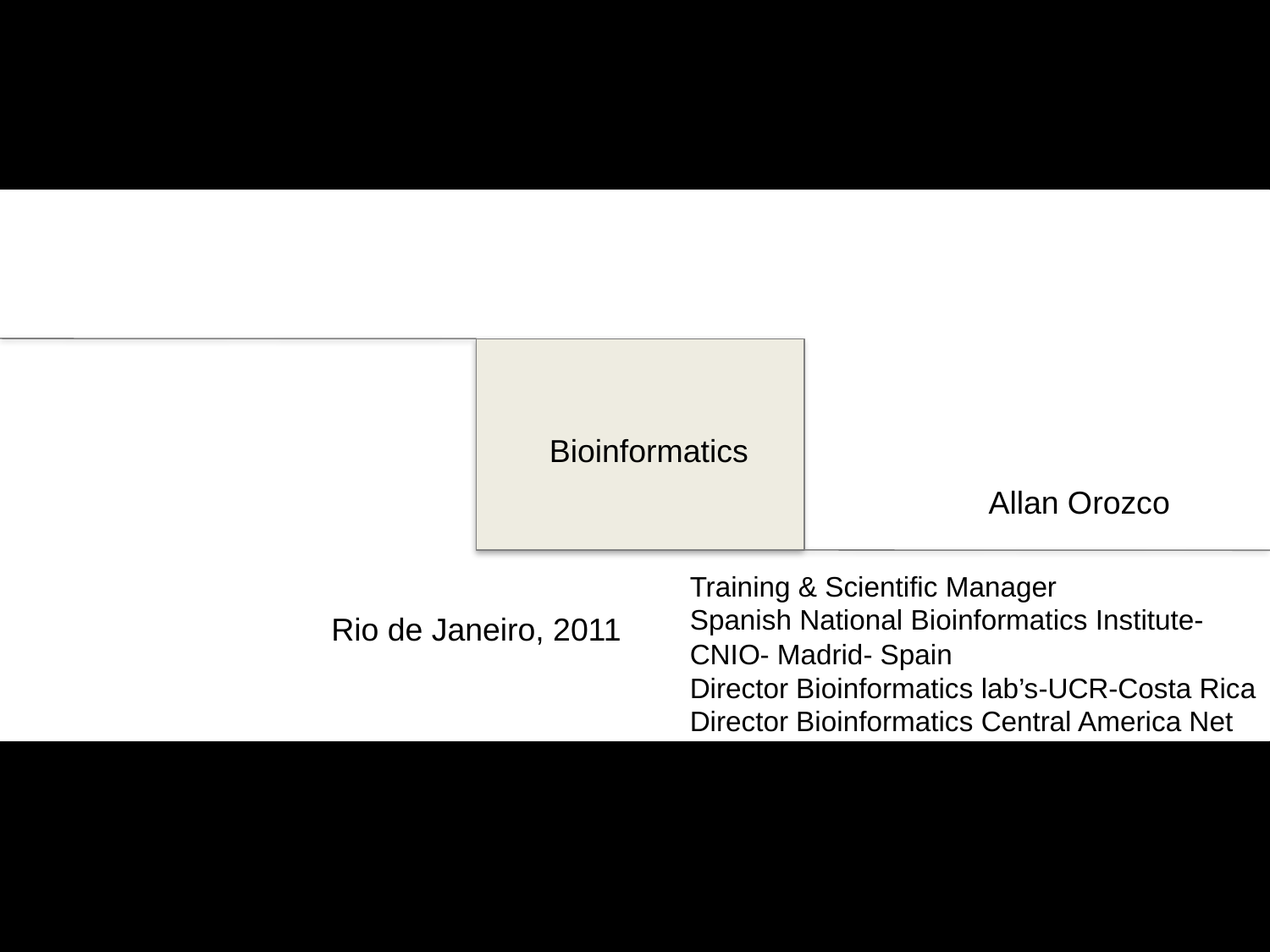

A
#

Bioinformatics
Allan Orozco

Training & Scientific Manager
Spanish National Bioinformatics Institute- CNIO- Madrid- Spain
Director Bioinformatics lab’s-UCR-Costa Rica
Director Bioinformatics Central America Net
Rio de Janeiro, 2011